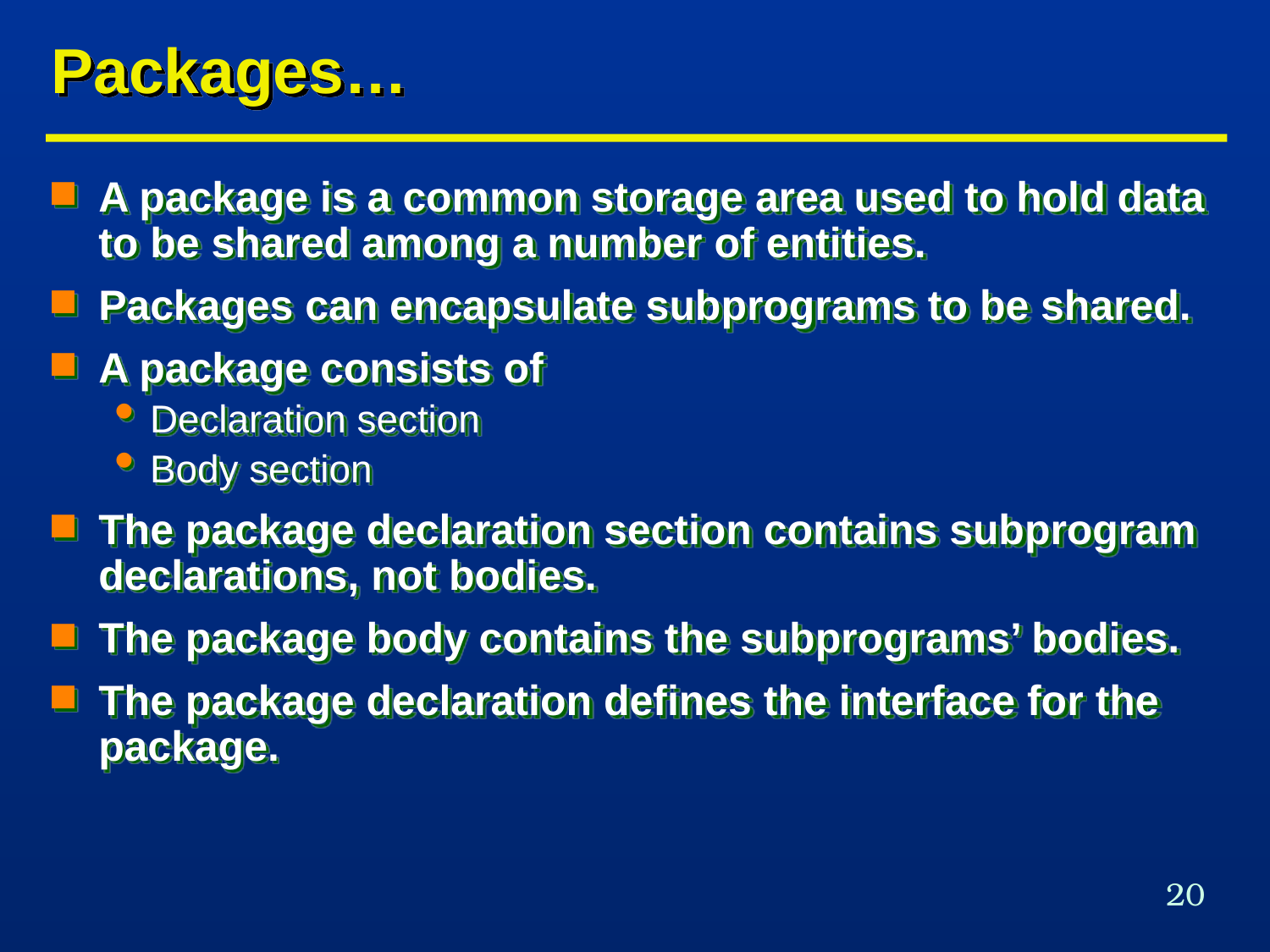

# Packages…
A package is a common storage area used to hold data to be shared among a number of entities.
Packages can encapsulate subprograms to be shared.
A package consists of
Declaration section
Body section
The package declaration section contains subprogram declarations, not bodies.
The package body contains the subprograms’ bodies.
The package declaration defines the interface for the package.